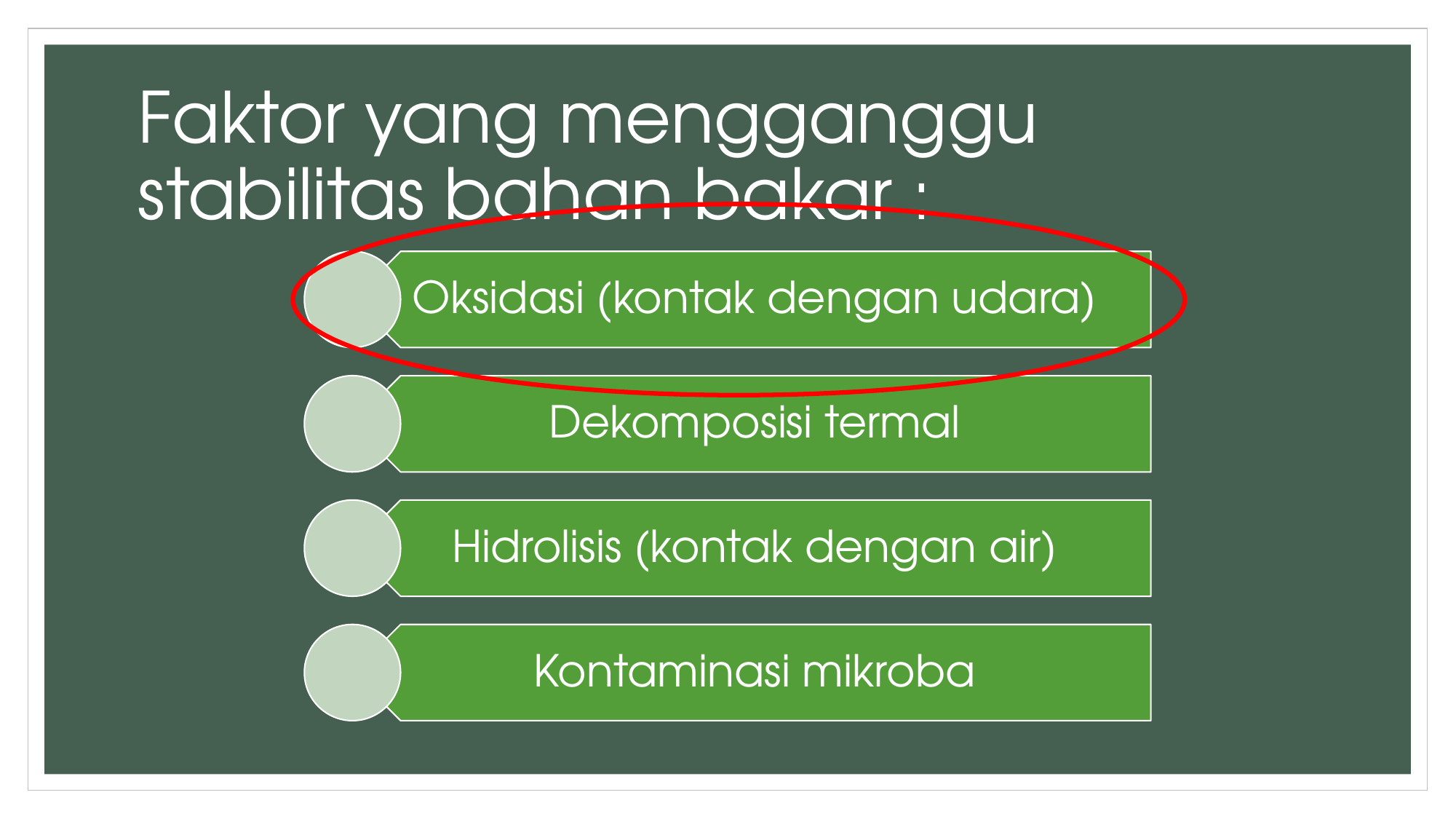

# Faktor yang mengganggu stabilitas bahan bakar :

Oksidasi (kontak dengan udara)
Dekomposisi termal
Hidrolisis (kontak dengan air)
Kontaminasi mikroba